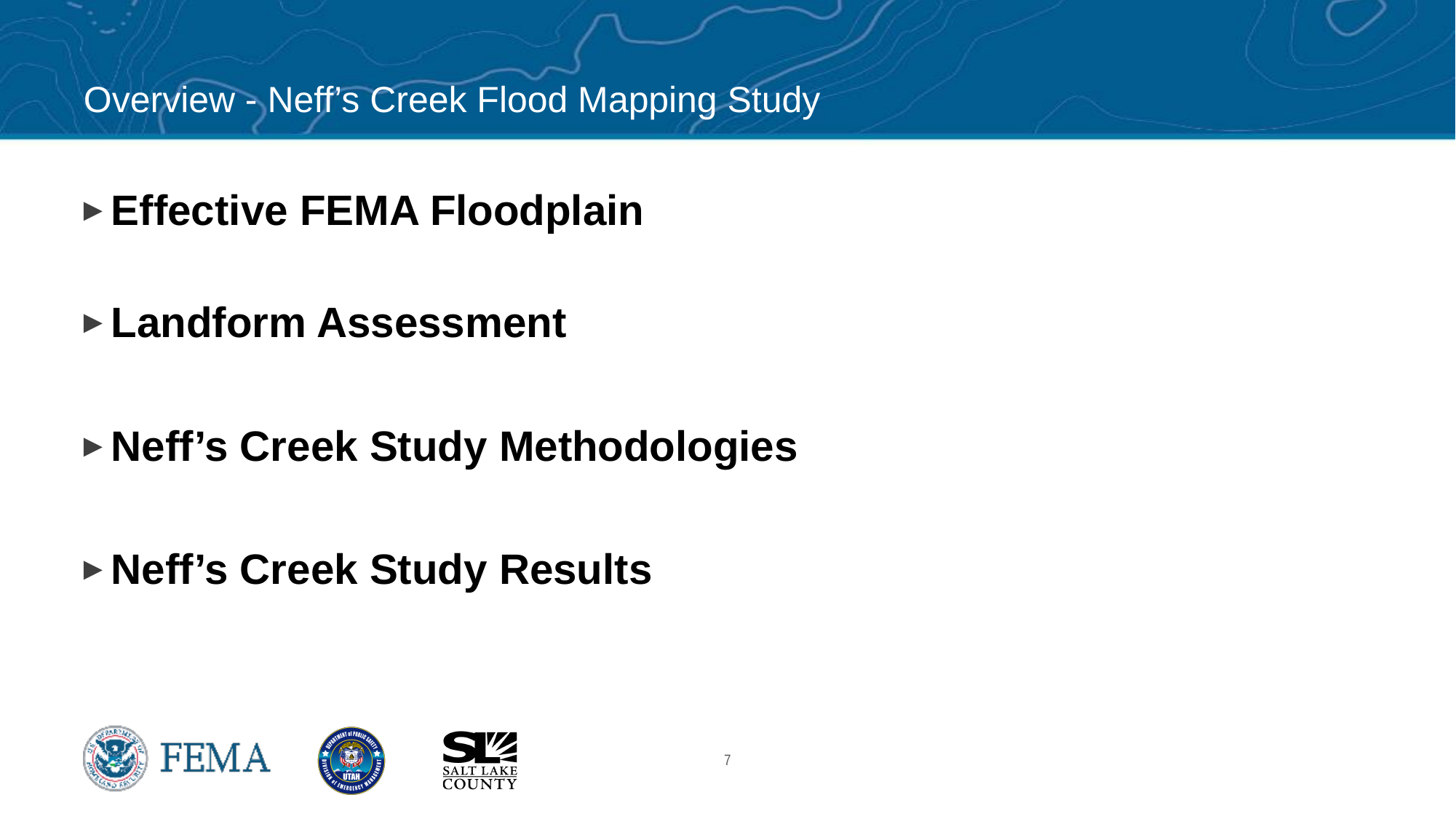

# Overview - Neff’s Creek Flood Mapping Study
Effective FEMA Floodplain

Landform Assessment

Neff’s Creek Study Methodologies

Neff’s Creek Study Results